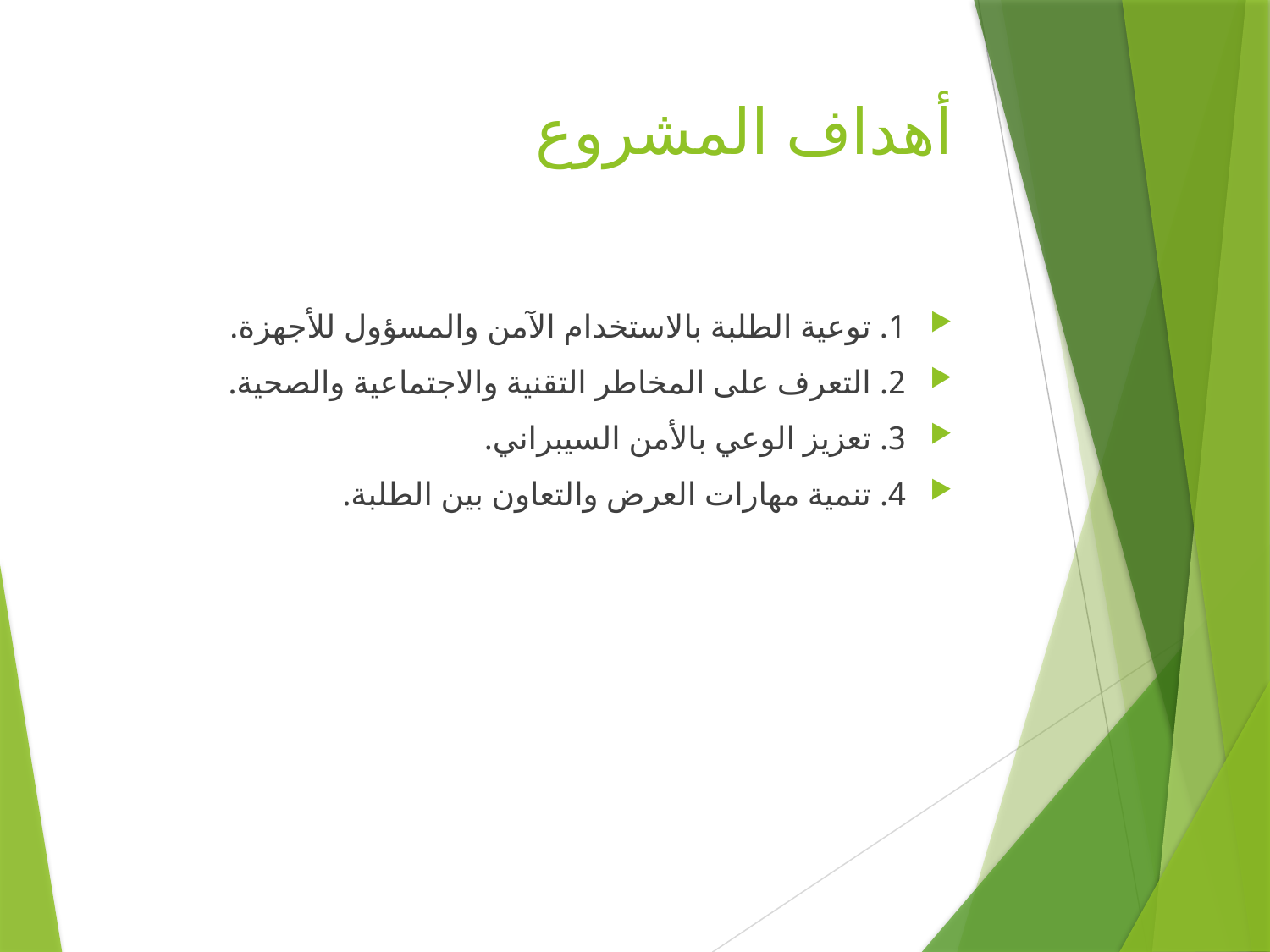

# أهداف المشروع
1. توعية الطلبة بالاستخدام الآمن والمسؤول للأجهزة.
2. التعرف على المخاطر التقنية والاجتماعية والصحية.
3. تعزيز الوعي بالأمن السيبراني.
4. تنمية مهارات العرض والتعاون بين الطلبة.